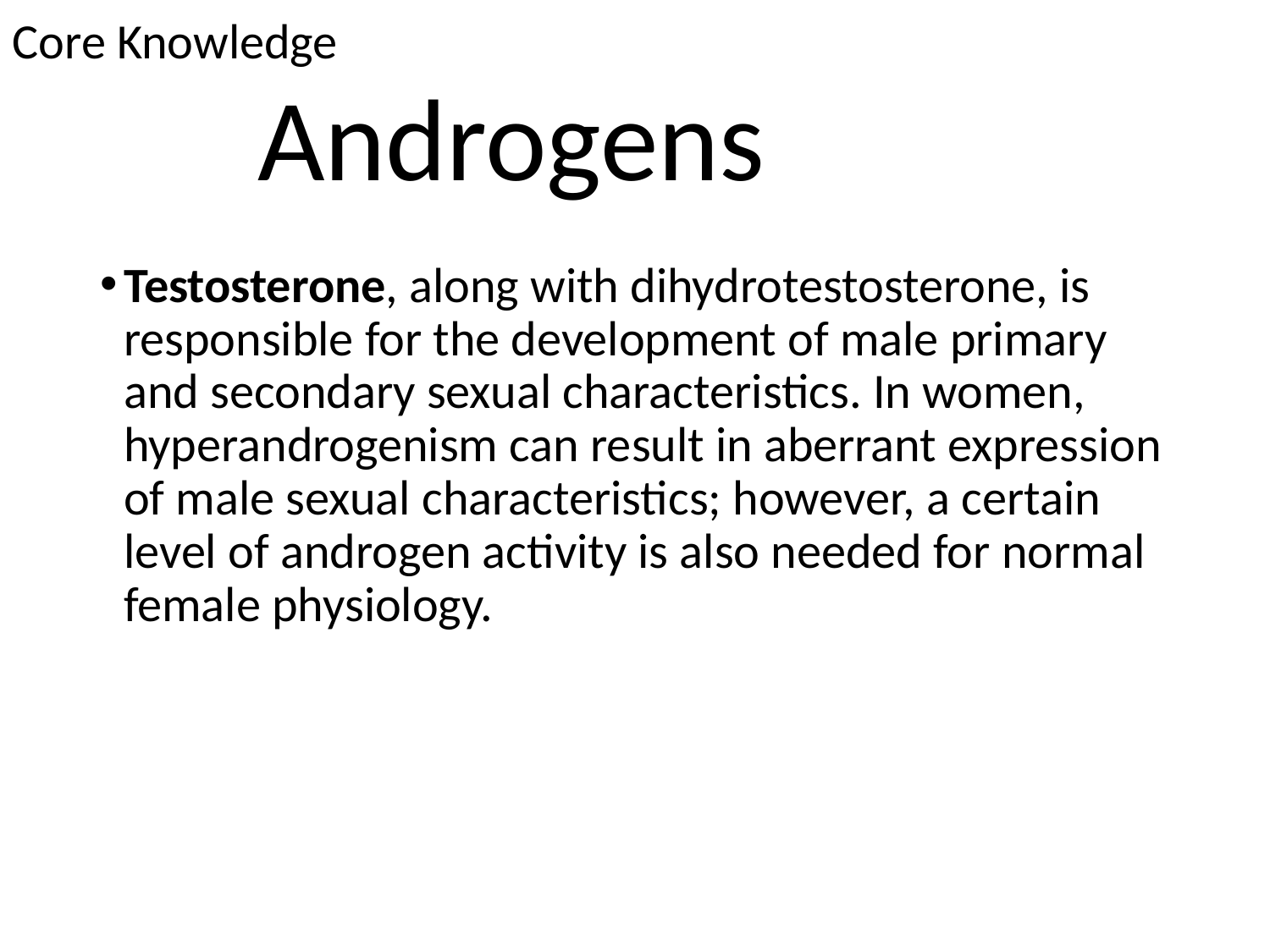

Core Knowledge
# Androgens
Testosterone, along with dihydrotestosterone, is responsible for the development of male primary and secondary sexual characteristics. In women, hyperandrogenism can result in aberrant expression of male sexual characteristics; however, a certain level of androgen activity is also needed for normal female physiology.